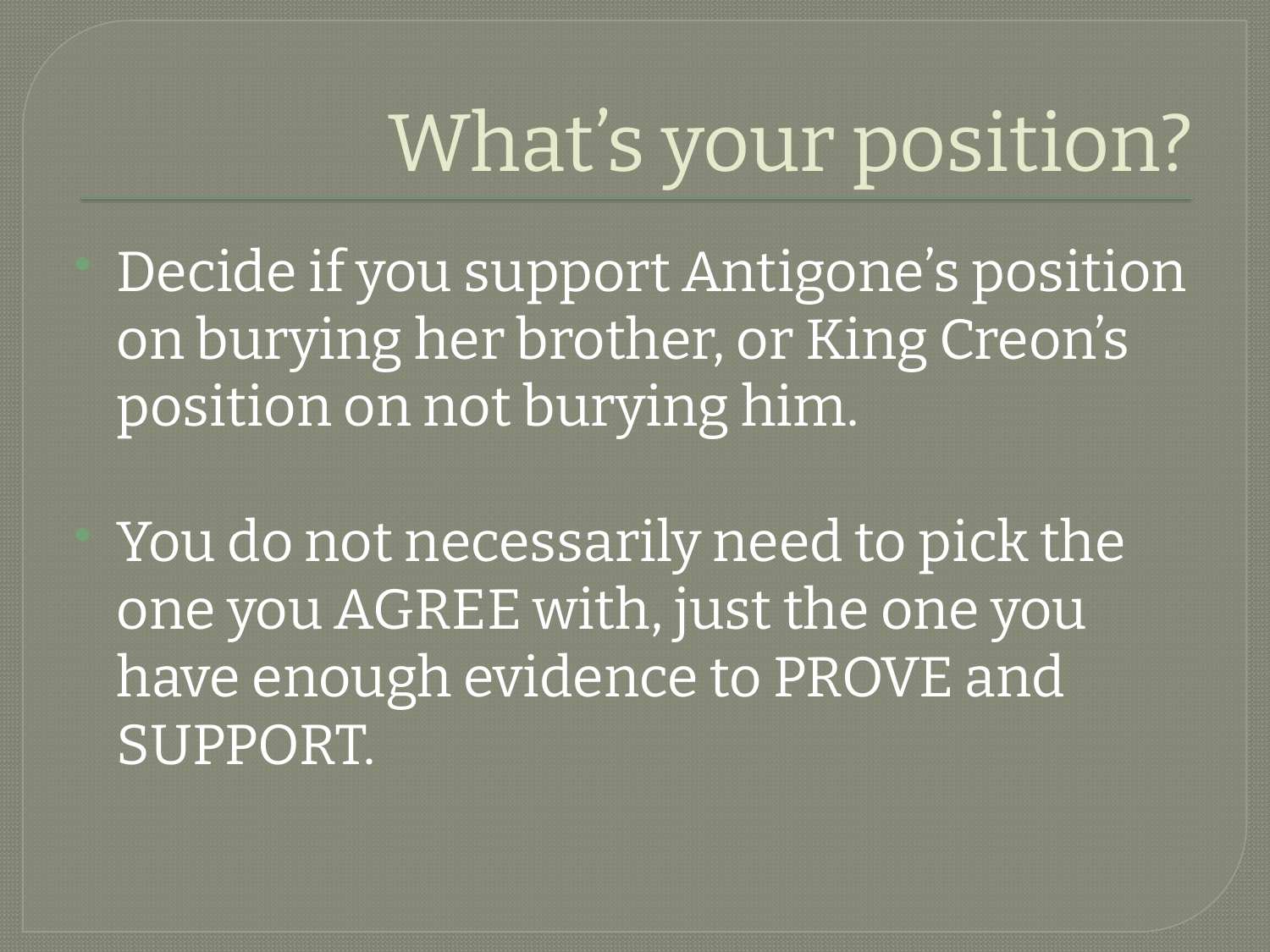

# What’s your position?
Decide if you support Antigone’s position on burying her brother, or King Creon’s position on not burying him.

You do not necessarily need to pick the one you AGREE with, just the one you have enough evidence to PROVE and SUPPORT.